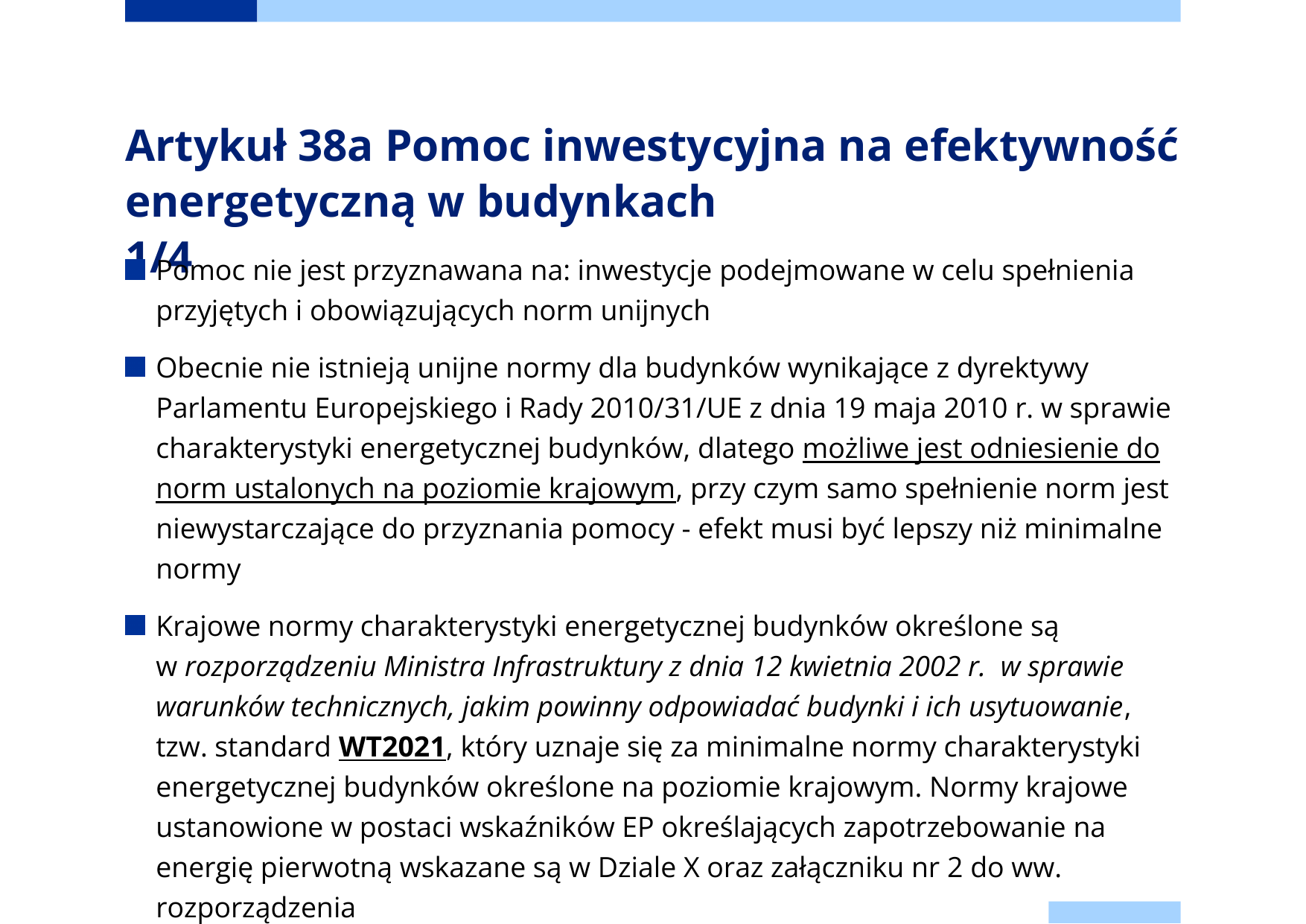

# Artykuł 38a Pomoc inwestycyjna na efektywność energetyczną w budynkach 				1/4
Pomoc nie jest przyznawana na: inwestycje podejmowane w celu spełnienia przyjętych i obowiązujących norm unijnych
Obecnie nie istnieją unijne normy dla budynków wynikające z dyrektywy Parlamentu Europejskiego i Rady 2010/31/UE z dnia 19 maja 2010 r. w sprawie charakterystyki energetycznej budynków, dlatego możliwe jest odniesienie do norm ustalonych na poziomie krajowym, przy czym samo spełnienie norm jest niewystarczające do przyznania pomocy - efekt musi być lepszy niż minimalne normy
Krajowe normy charakterystyki energetycznej budynków określone są w rozporządzeniu Ministra Infrastruktury z dnia 12 kwietnia 2002 r.  w sprawie warunków technicznych, jakim powinny odpowiadać budynki i ich usytuowanie, tzw. standard WT2021, który uznaje się za minimalne normy charakterystyki energetycznej budynków określone na poziomie krajowym. Normy krajowe ustanowione w postaci wskaźników EP określających zapotrzebowanie na energię pierwotną wskazane są w Dziale X oraz załączniku nr 2 do ww. rozporządzenia